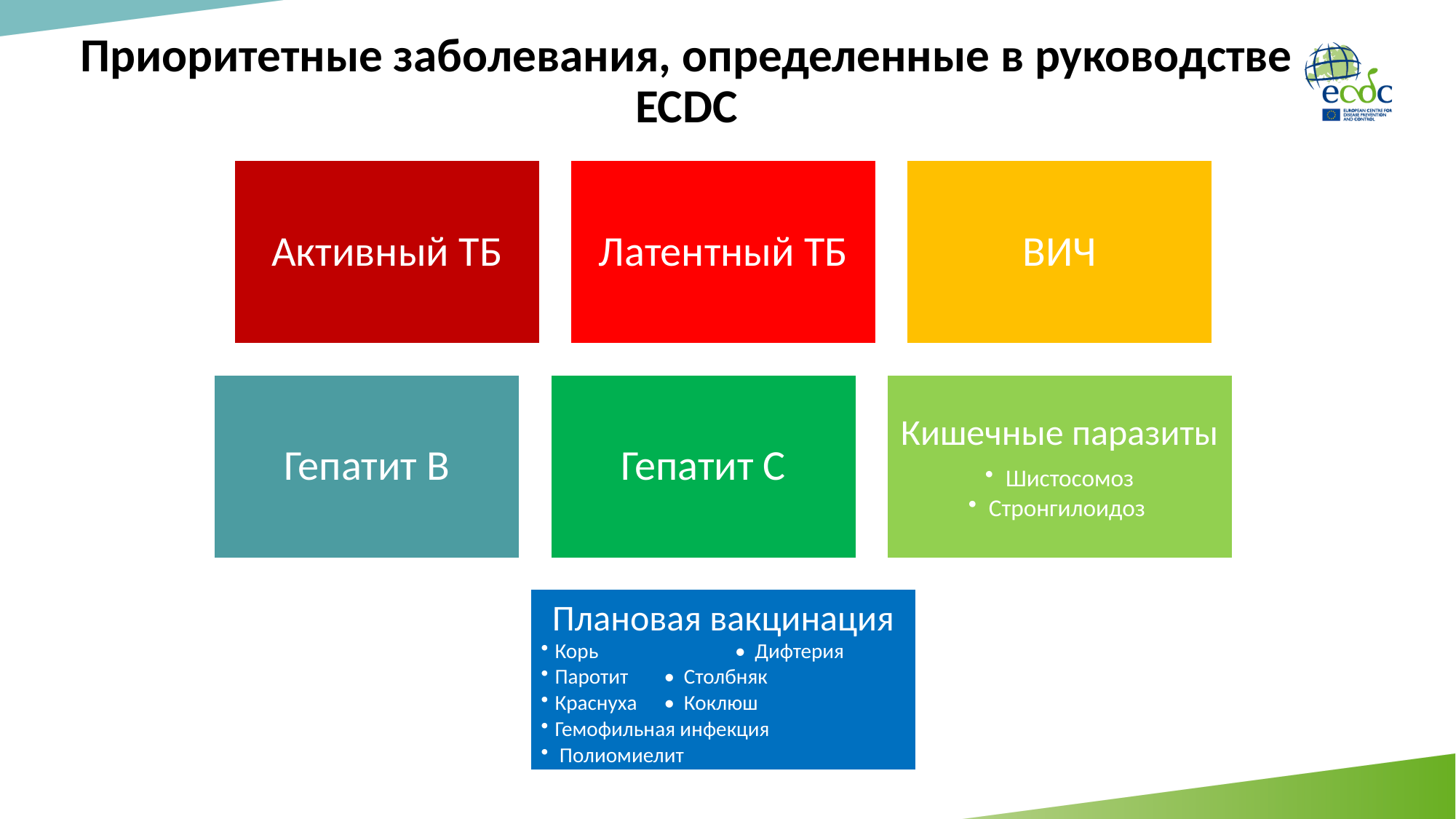

# Приоритетные заболевания, определенные в руководстве ECDC
Активный ТБ
Латентный ТБ
ВИЧ
Гепатит B
Гепатит C

Кишечные паразиты
Шистосомоз
Стронгилоидоз
Плановая вакцинация
Корь	               •  Дифтерия
Паротит	•  Столбняк
Краснуха	•  Коклюш
Гемофильная инфекция
 Полиомиелит